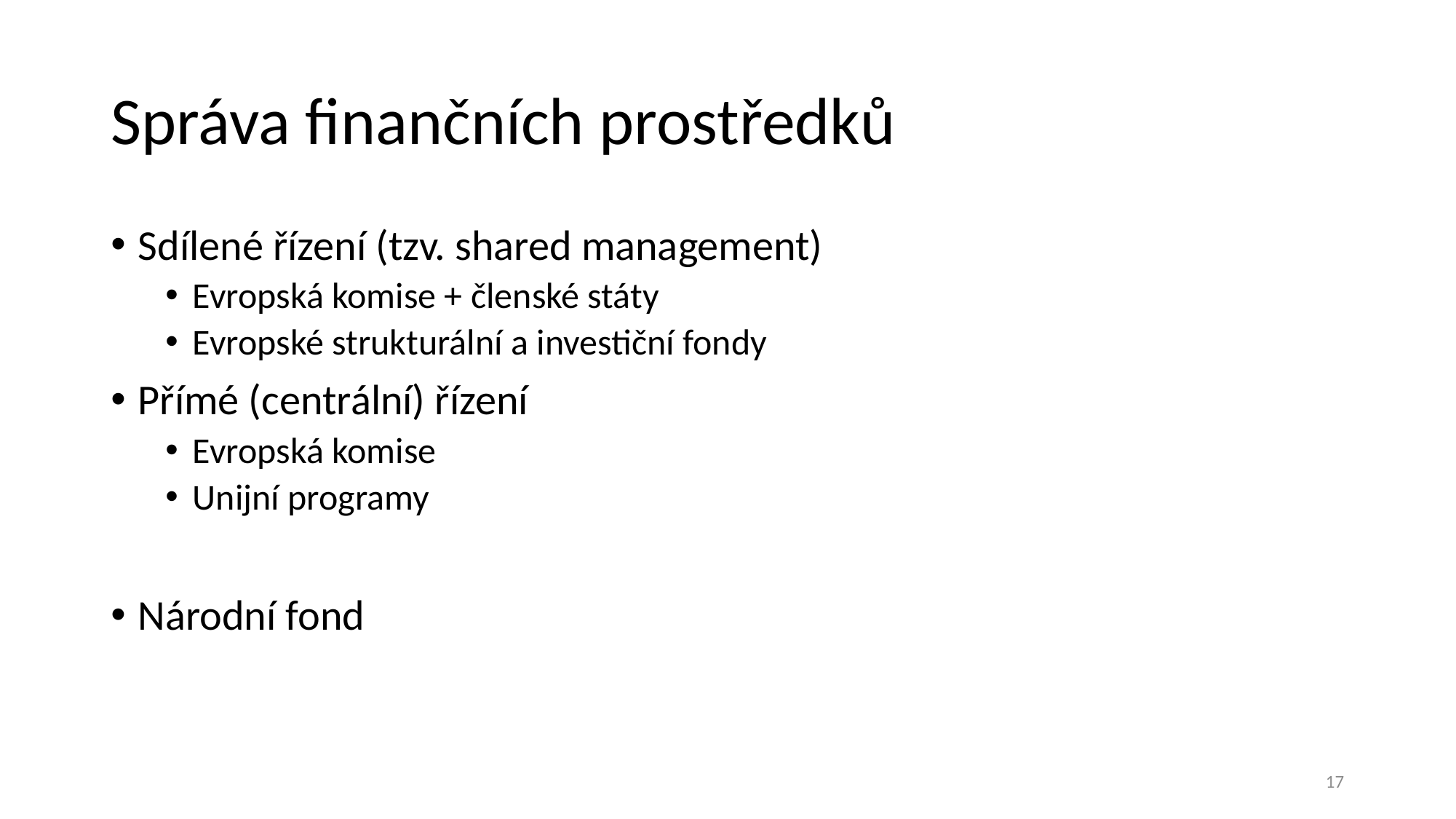

# Správa finančních prostředků
Sdílené řízení (tzv. shared management)
Evropská komise + členské státy
Evropské strukturální a investiční fondy
Přímé (centrální) řízení
Evropská komise
Unijní programy

Národní fond

17